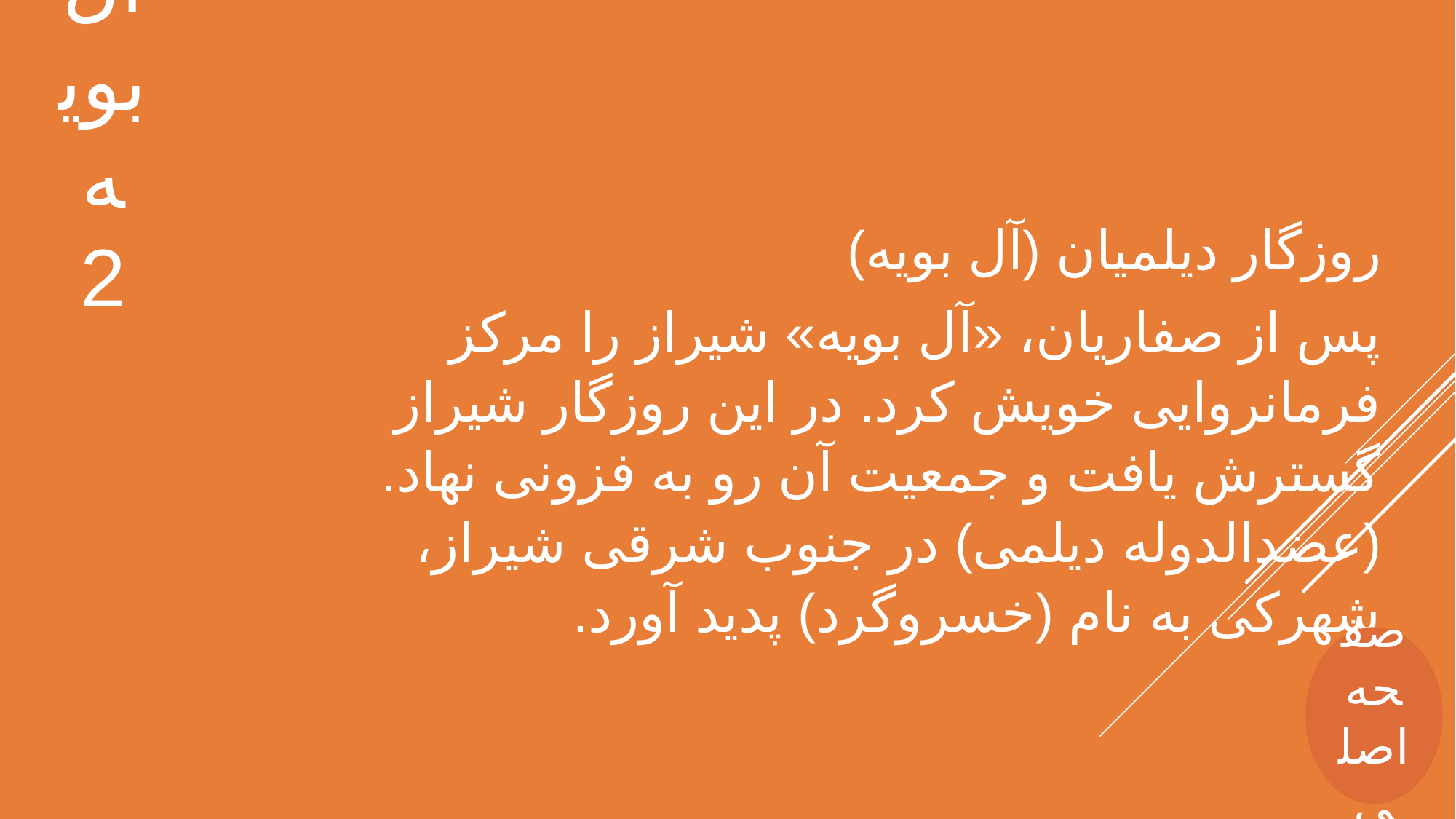

آل بویه
2
روزگار دیلمیان (آل بویه)
پس از صفاریان، «آل بویه» شیراز را مرکز فرمانروایی خویش کرد. در این روزگار شیراز گسترش یافت و جمعیت آن رو به فزونی نهاد. (عضدالدوله دیلمی) در جنوب شرقی شیراز، شهرکی به نام (خسروگرد) پدید آورد.
صفحه اصلی